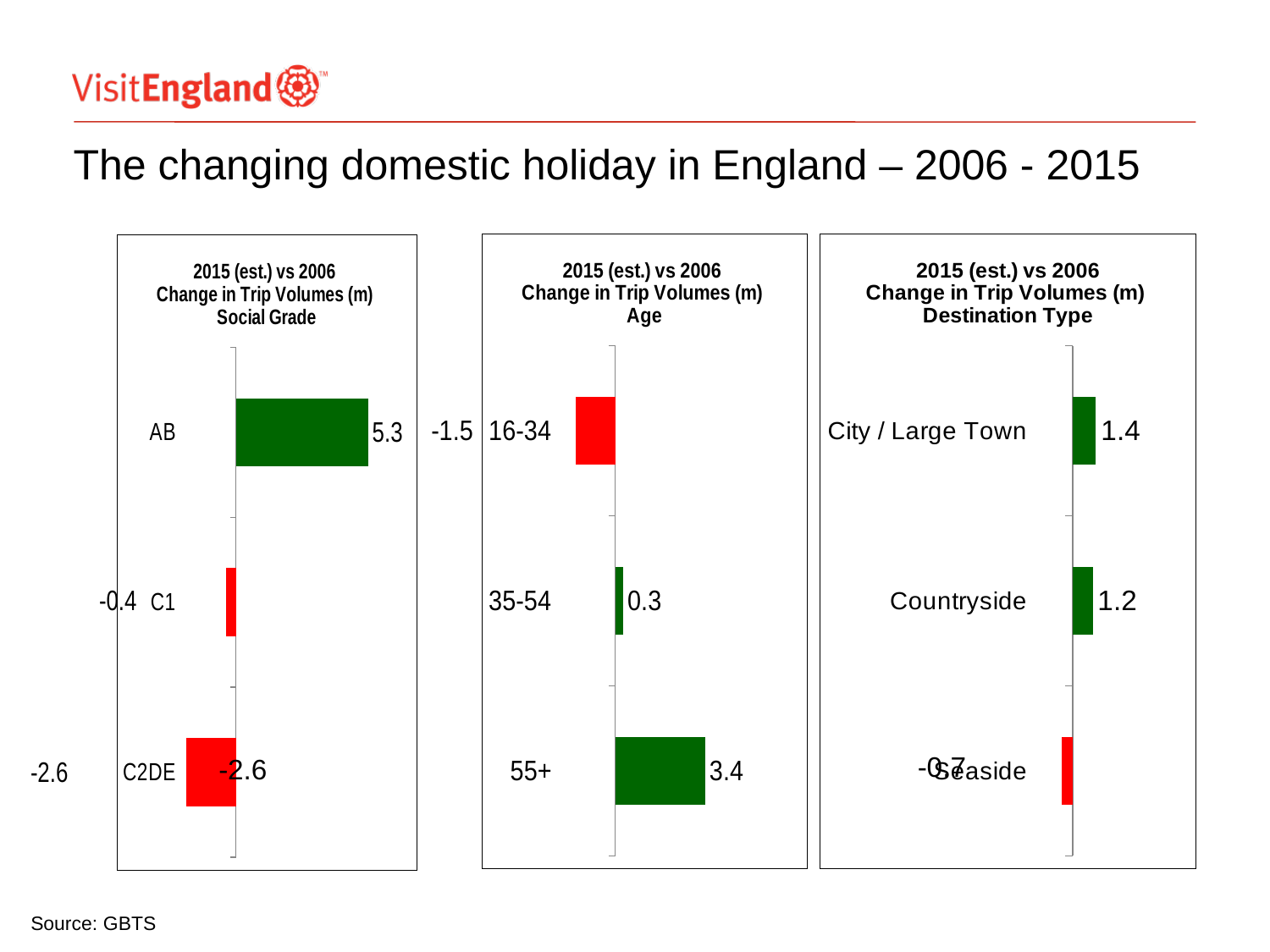

The changing domestic holiday in England – 2006 - 2015

### Chart: 2015 (est.) vs 2006 Change in Trip Volumes (m) Age

| Category | Series 1 |
|---|---|
| 55+ | 3.4 |
| 35-54 | 0.3 |
| 16-34 | -1.5 |

### Chart: 2015 (est.) vs 2006 Change in Trip Volumes (m) Destination Type

| Category | Series 1 |
|---|---|
| Seaside | -0.7 |
| Countryside | 1.2 |
| City / Large Town | 1.4 |

### Chart: 2015 (est.) vs 2006 Change in Trip Volumes (m) Social Grade

| Category | Series 1 |
|---|---|
| C2DE | -2.6 |
| C1 | -0.4 |
| AB | 5.3 |
-2.6
Source: GBTS